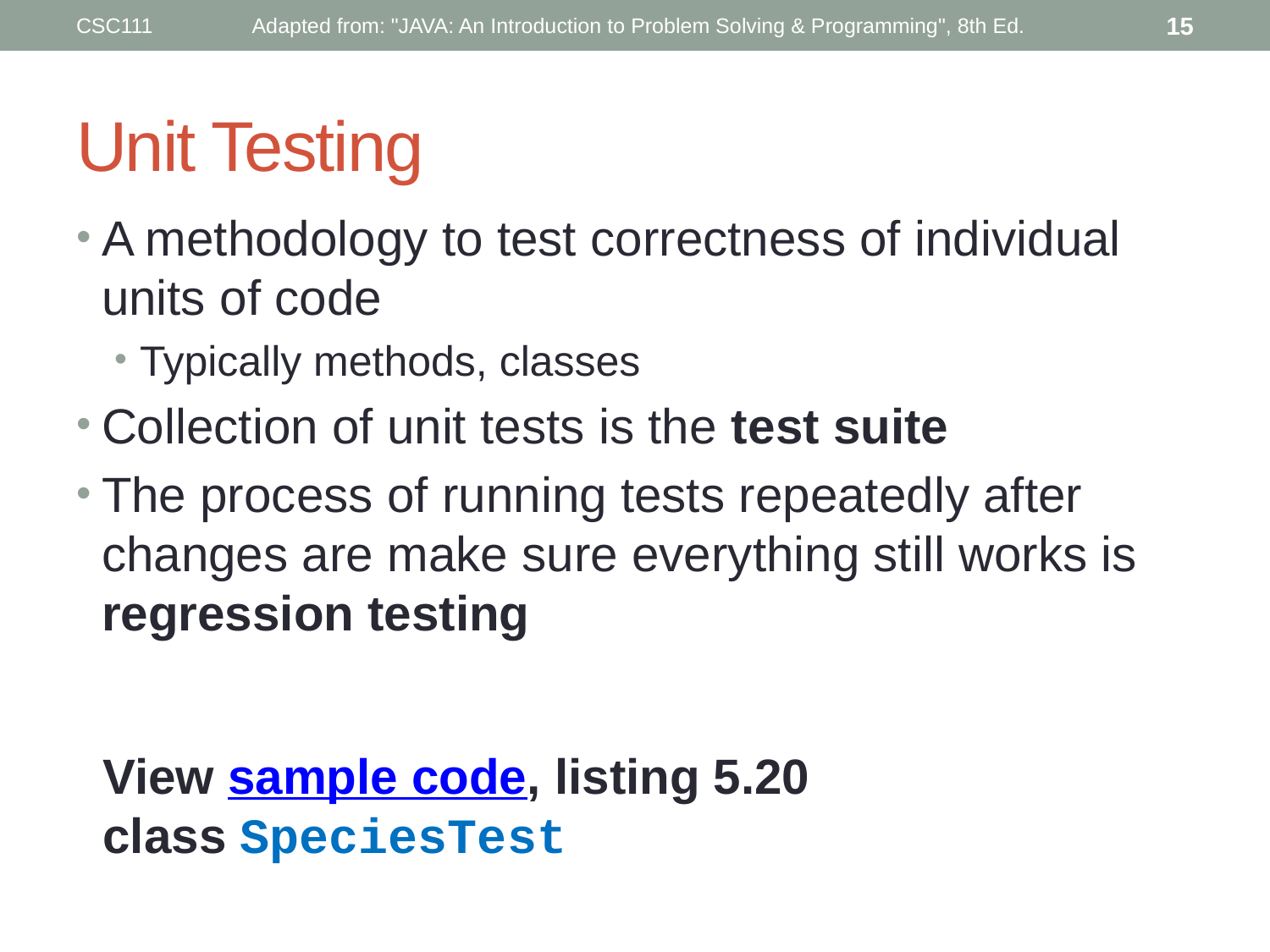

CSC111
Adapted from: "JAVA: An Introduction to Problem Solving & Programming", 8th Ed.
15
# Unit Testing
A methodology to test correctness of individual units of code
Typically methods, classes
Collection of unit tests is the test suite
The process of running tests repeatedly after changes are make sure everything still works is regression testing

View sample code, listing 5.20
class SpeciesTest